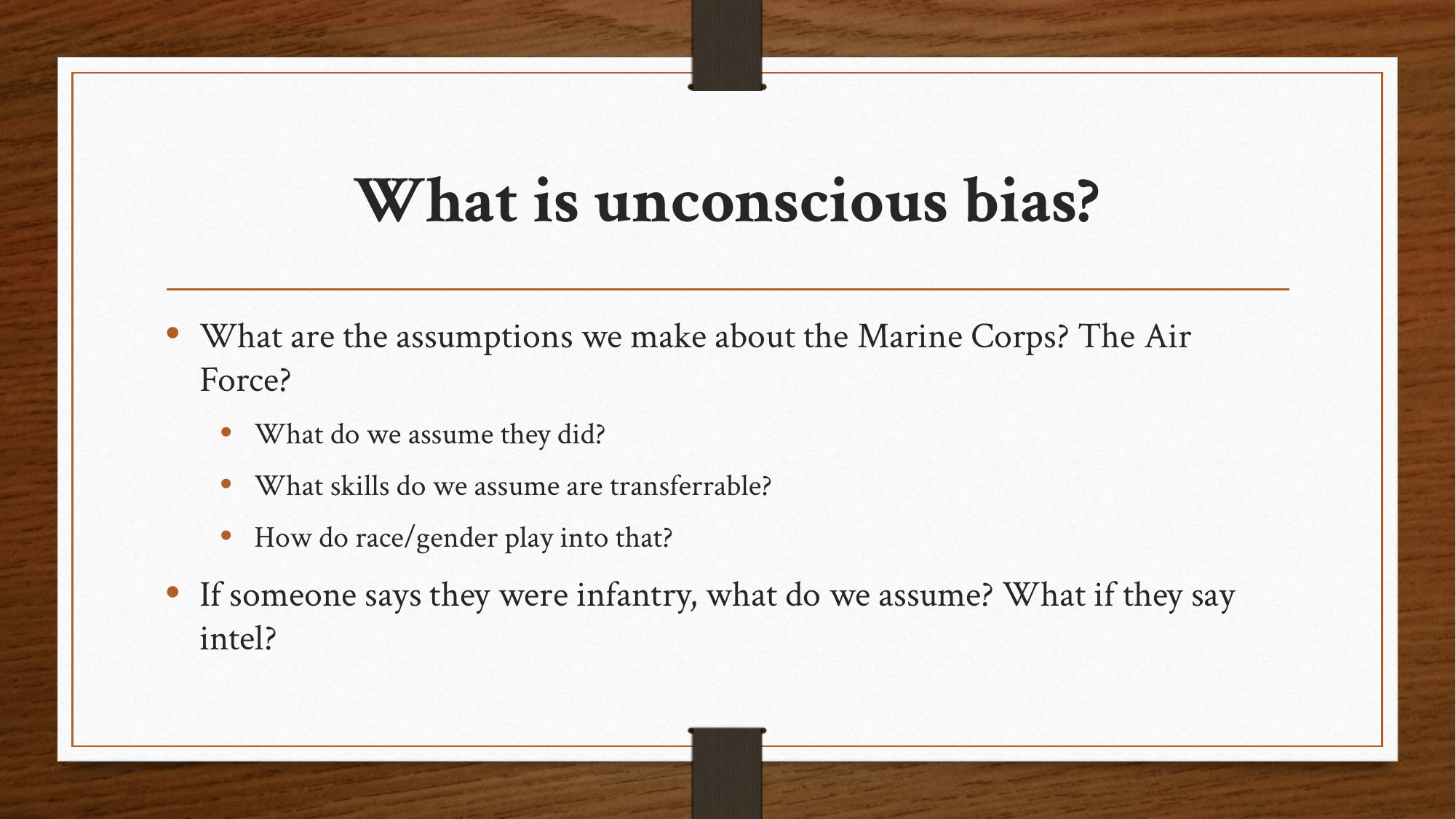

# What is unconscious bias?
What are the assumptions we make about the Marine Corps? The Air Force?
What do we assume they did?
What skills do we assume are transferrable?
How do race/gender play into that?
If someone says they were infantry, what do we assume? What if they say intel?